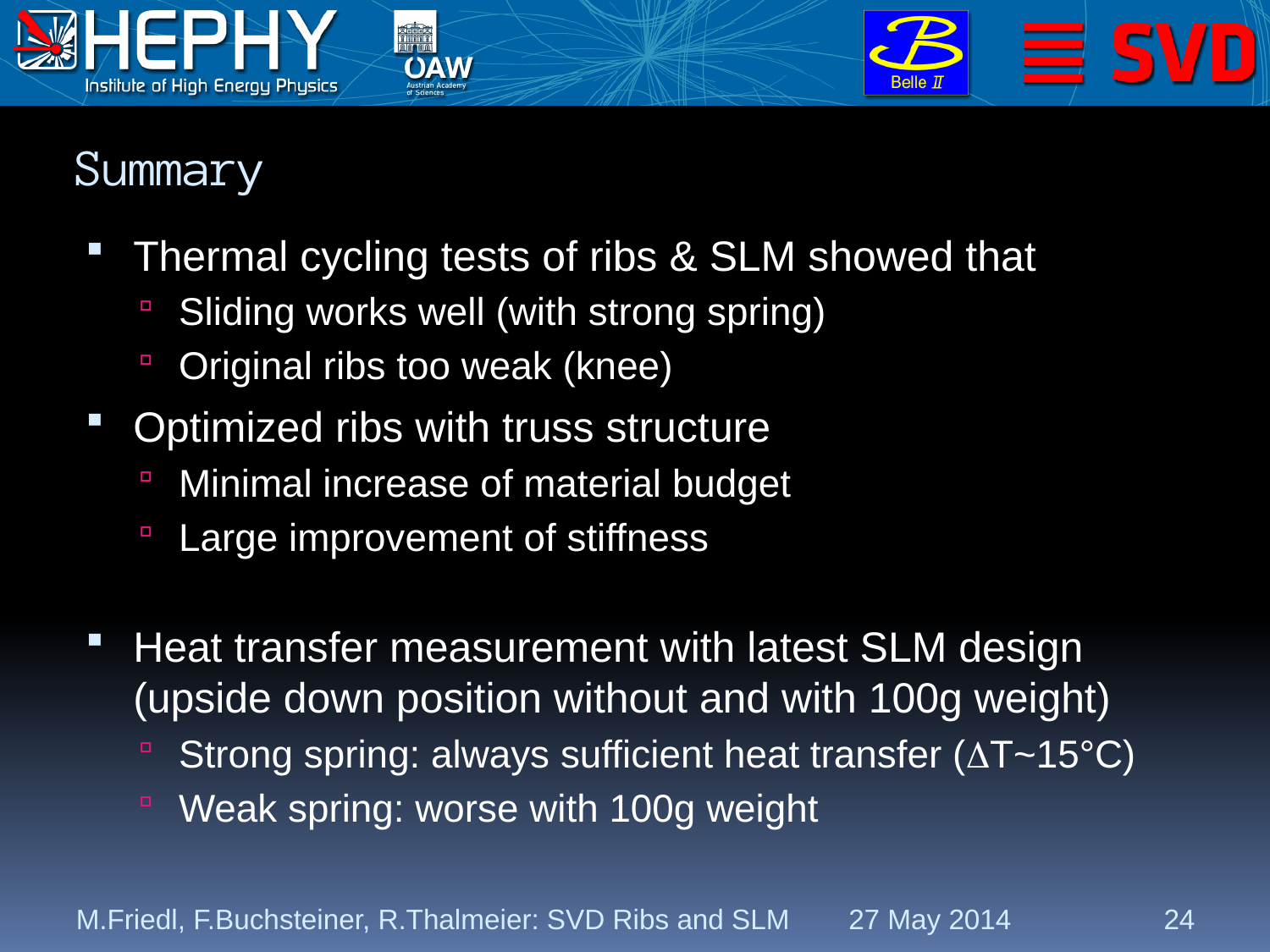

# Summary
Thermal cycling tests of ribs & SLM showed that
Sliding works well (with strong spring)
Original ribs too weak (knee)
Optimized ribs with truss structure
Minimal increase of material budget
Large improvement of stiffness

Heat transfer measurement with latest SLM design (upside down position without and with 100g weight)
Strong spring: always sufficient heat transfer (ΔT~15°C)
Weak spring: worse with 100g weight
M.Friedl, F.Buchsteiner, R.Thalmeier: SVD Ribs and SLM
27 May 2014
24